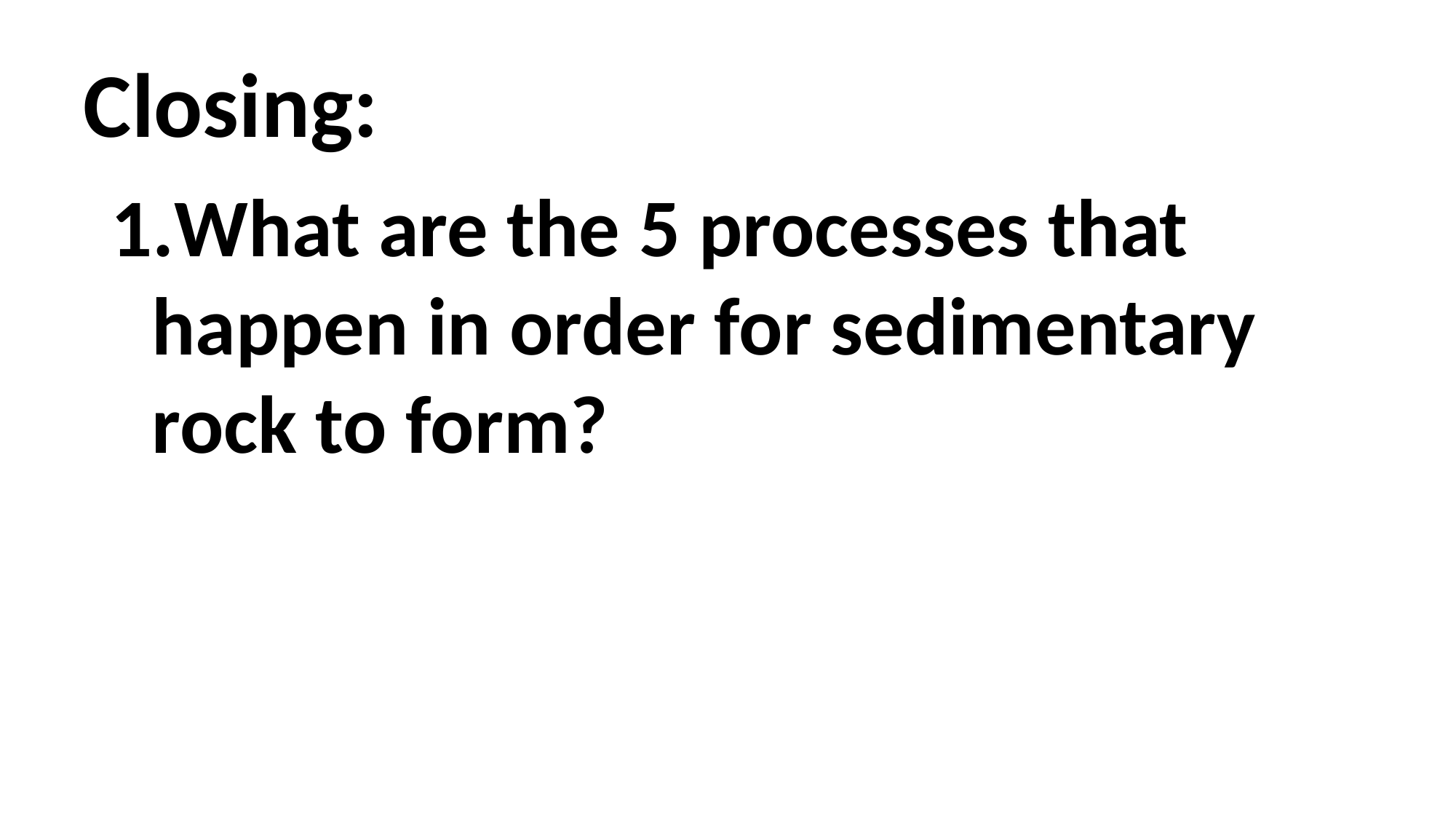

# Closing:
What are the 5 processes that happen in order for sedimentary rock to form?